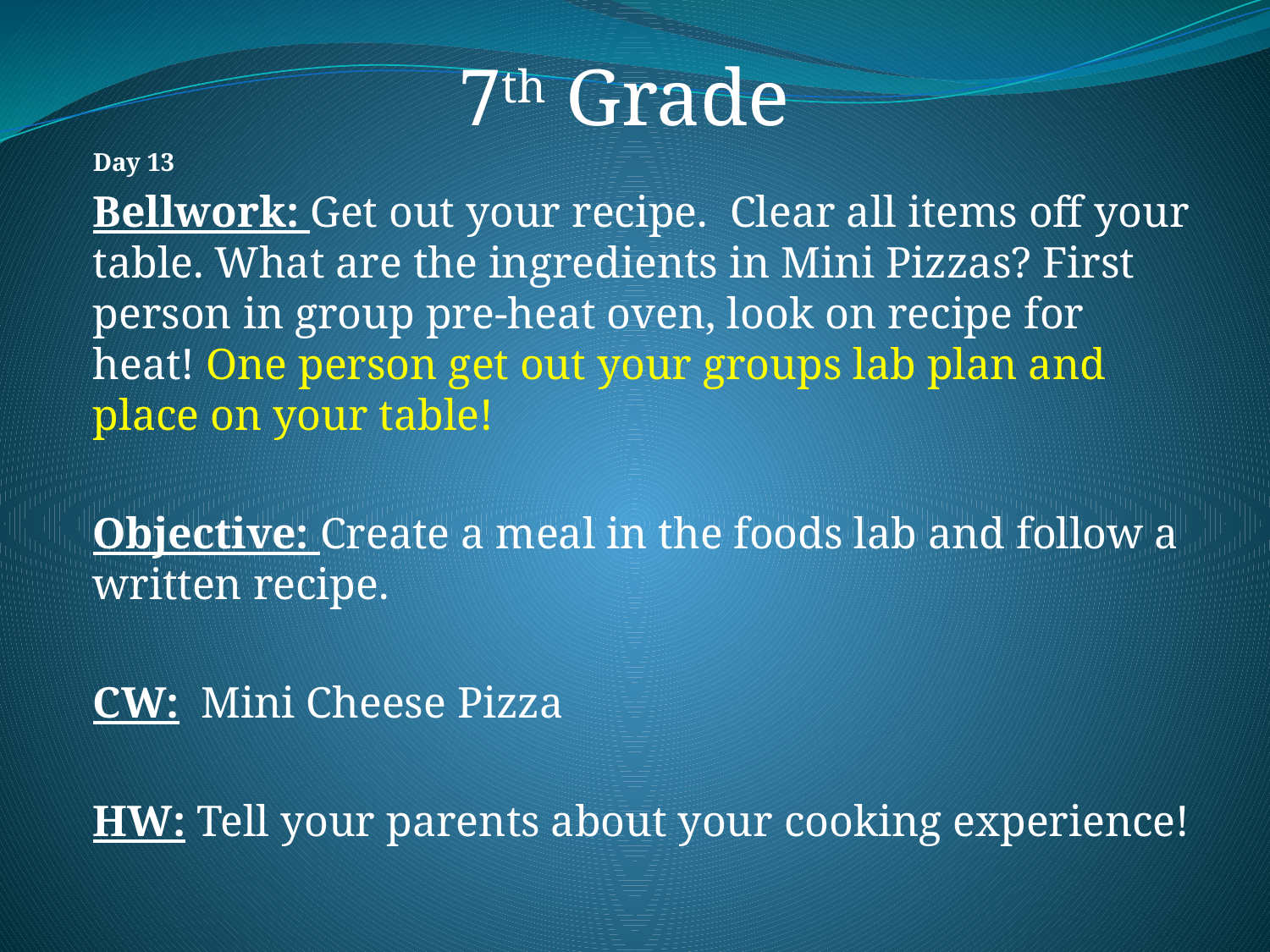

7th Grade
	Day 13
	Bellwork: Get out your recipe.  Clear all items off your table. What are the ingredients in Mini Pizzas? First person in group pre-heat oven, look on recipe for heat! One person get out your groups lab plan and place on your table!

	Objective: Create a meal in the foods lab and follow a written recipe.

	CW:  Mini Cheese Pizza

	HW: Tell your parents about your cooking experience!